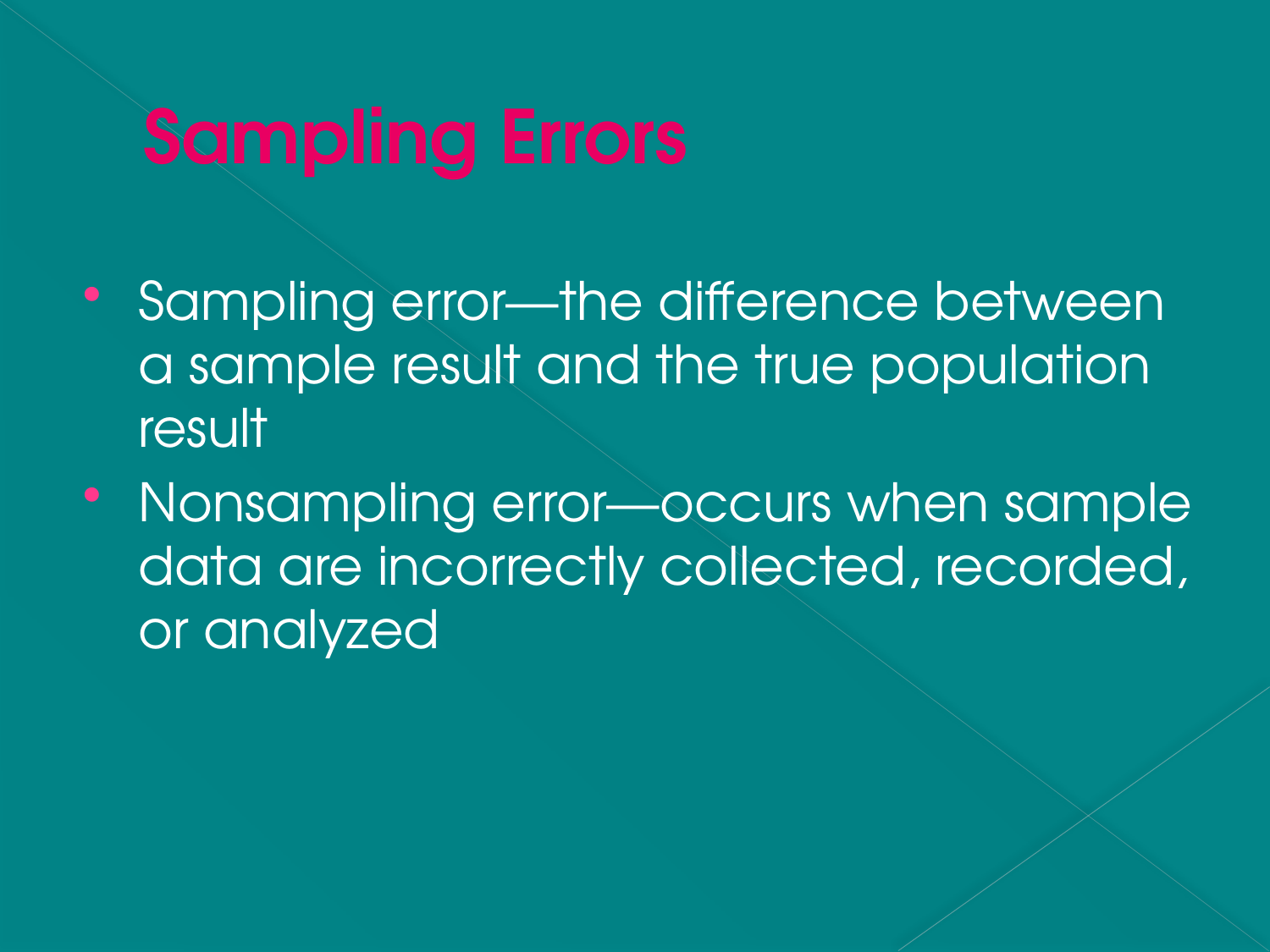

# Sampling Errors
Sampling error—the difference between a sample result and the true population result
Nonsampling error—occurs when sample data are incorrectly collected, recorded, or analyzed